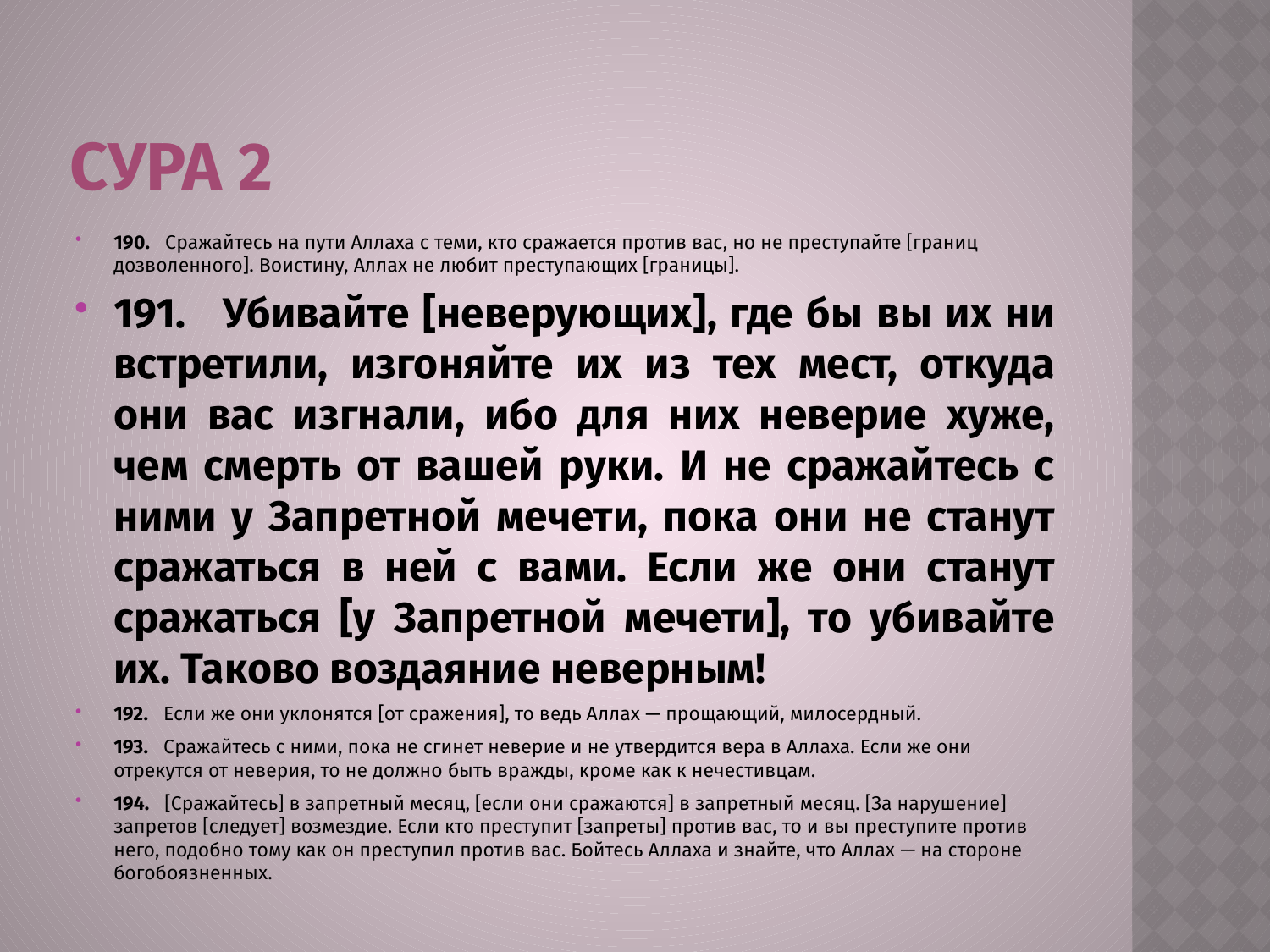

# Сура 2
190.   Сражайтесь на пути Аллаха с теми, кто сражается против вас, но не преступайте [границ дозволенного]. Воистину, Аллах не любит преступающих [границы].
191.   Убивайте [неверующих], где бы вы их ни встретили, изгоняйте их из тех мест, откуда они вас изгнали, ибо для них неверие хуже, чем смерть от вашей руки. И не сражайтесь с ними у Запретной мечети, пока они не станут сражаться в ней с вами. Если же они станут сражаться [у Запретной мечети], то убивайте их. Таково воздаяние неверным!
192.   Если же они уклонятся [от сражения], то ведь Аллах — прощающий, милосердный.
193.   Сражайтесь с ними, пока не сгинет неверие и не утвердится вера в Аллаха. Если же они отрекутся от неверия, то не должно быть вражды, кроме как к нечестивцам.
194.   [Сражайтесь] в запретный месяц, [если они сражаются] в запретный месяц. [За нарушение] запретов [следует] возмездие. Если кто преступит [запреты] против вас, то и вы преступите против него, подобно тому как он преступил против вас. Бойтесь Аллаха и знайте, что Аллах — на стороне богобоязненных.